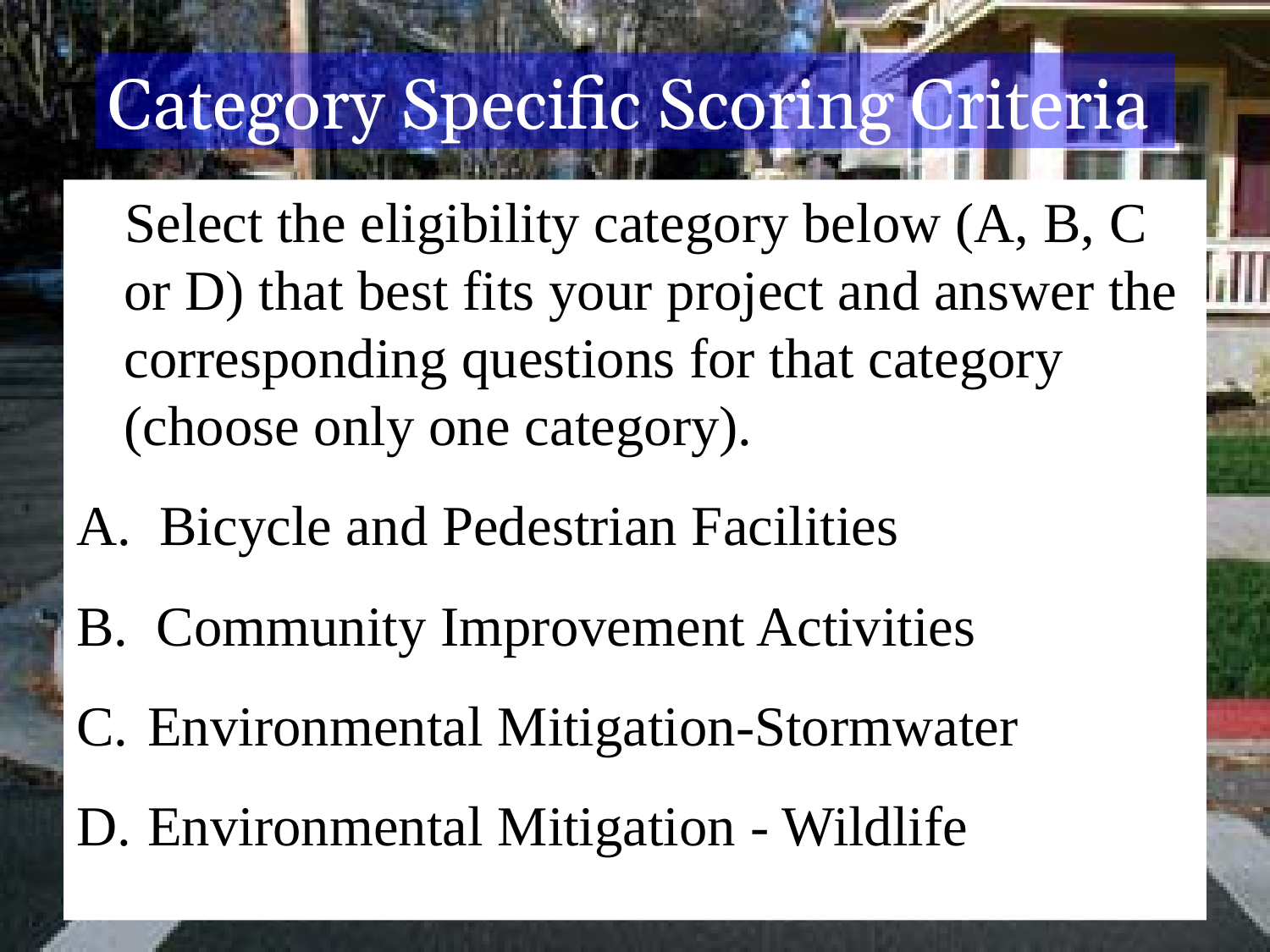

# Category Specific Scoring Criteria
    Select the eligibility category below (A, B, C or D) that best fits your project and answer the corresponding questions for that category (choose only one category).
A.  Bicycle and Pedestrian Facilities
B.  Community Improvement Activities
Environmental Mitigation-Stormwater
Environmental Mitigation - Wildlife